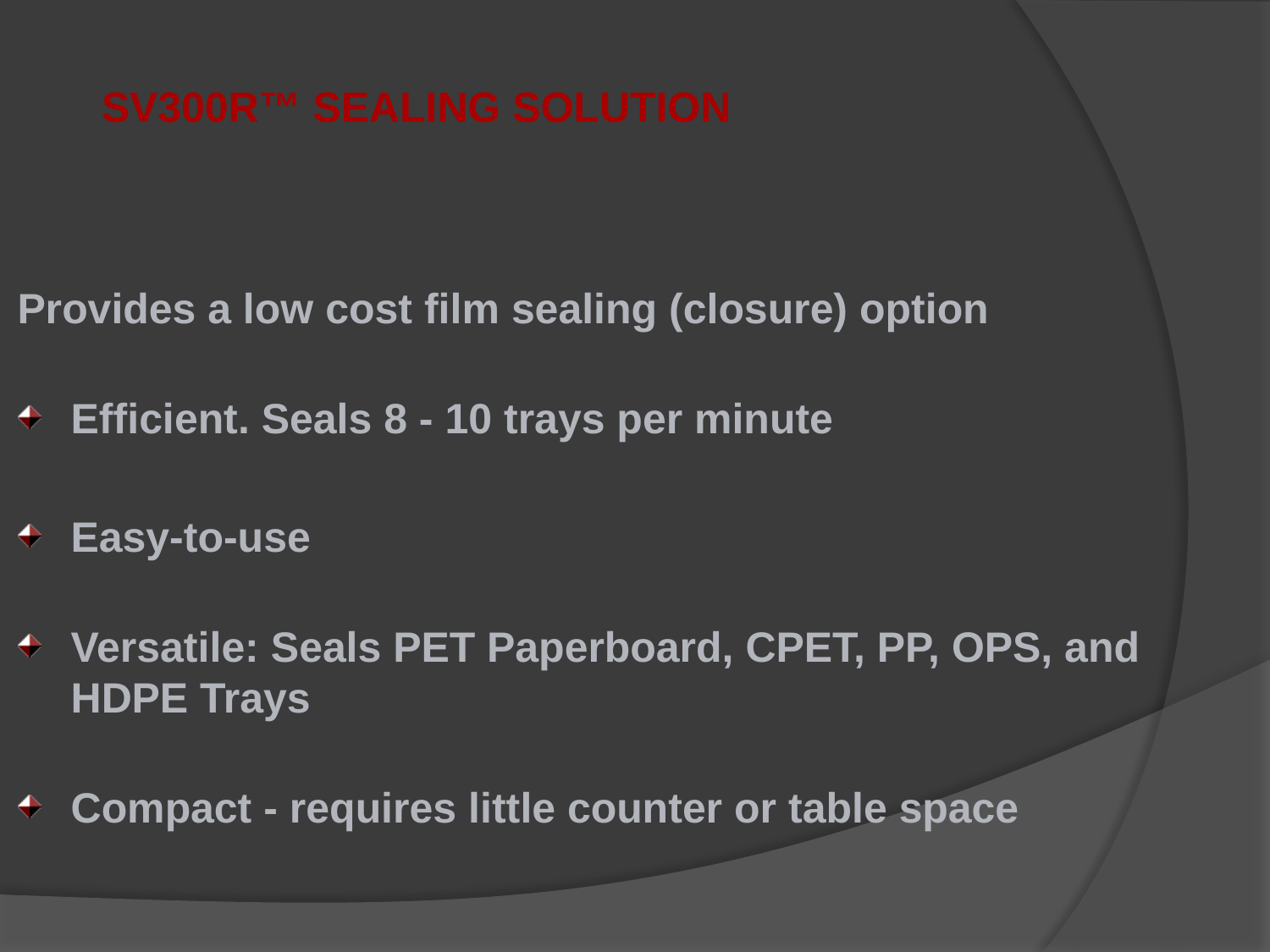

# SV300R™ SEALING SOLUTION
Provides a low cost film sealing (closure) option
Efficient. Seals 8 - 10 trays per minute

Easy-to-use
Versatile: Seals PET Paperboard, CPET, PP, OPS, and HDPE Trays
Compact - requires little counter or table space